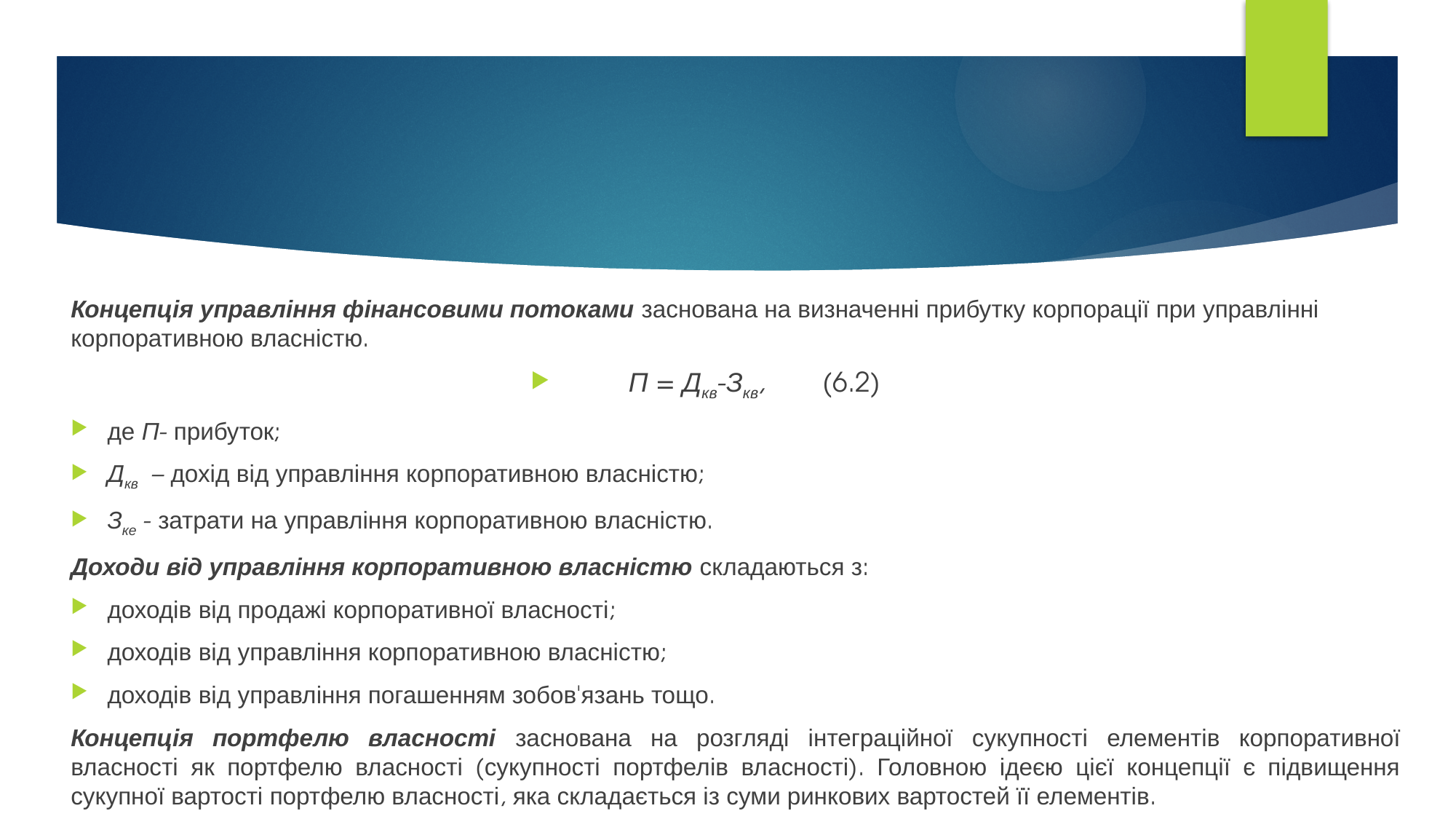

Концепція управління фінансовими потоками заснована на визначенні прибутку корпорації при управлінні корпоративною власністю.
П = Дкв-Зкв,	(6.2)
де П- прибуток;
Дкв  – дохід від управління корпоративною власністю;
Зке - затрати на управління корпоративною власністю.
Доходи від управління корпоративною власністю складаються з:
доходів від продажі корпоративної власності;
доходів від управління корпоративною власністю;
доходів від управління погашенням зобов'язань тощо.
Концепція портфелю власності заснована на розгляді інтеграційної сукупності елементів корпоративної власності як портфелю власності (сукупності портфелів власності). Головною ідеєю цієї концепції є підвищення сукупної вартості портфелю власності, яка складається із суми ринкових вартостей її елементів.